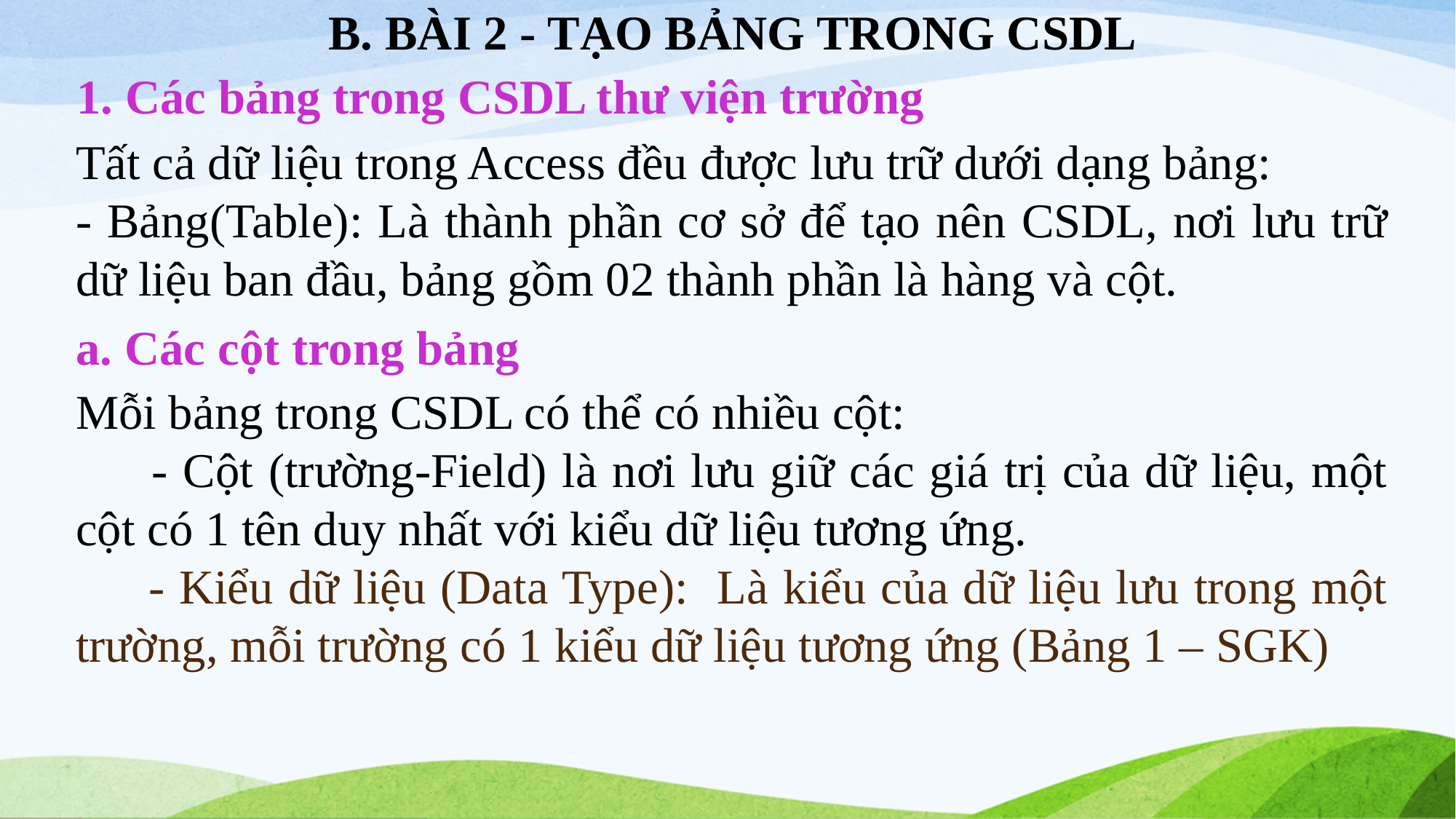

B. BÀI 2 - TẠO BẢNG TRONG CSDL
# 1. Các bảng trong CSDL thư viện trường
Tất cả dữ liệu trong Access đều được lưu trữ dưới dạng bảng:
- Bảng(Table): Là thành phần cơ sở để tạo nên CSDL, nơi lưu trữ dữ liệu ban đầu, bảng gồm 02 thành phần là hàng và cột.
a. Các cột trong bảng
Mỗi bảng trong CSDL có thể có nhiều cột:
     - Cột (trường-Field) là nơi lưu giữ các giá trị của dữ liệu, một cột có 1 tên duy nhất với kiểu dữ liệu tương ứng.
     - Kiểu dữ liệu (Data Type):  Là kiểu của dữ liệu lưu trong một trường, mỗi trường có 1 kiểu dữ liệu tương ứng (Bảng 1 – SGK)